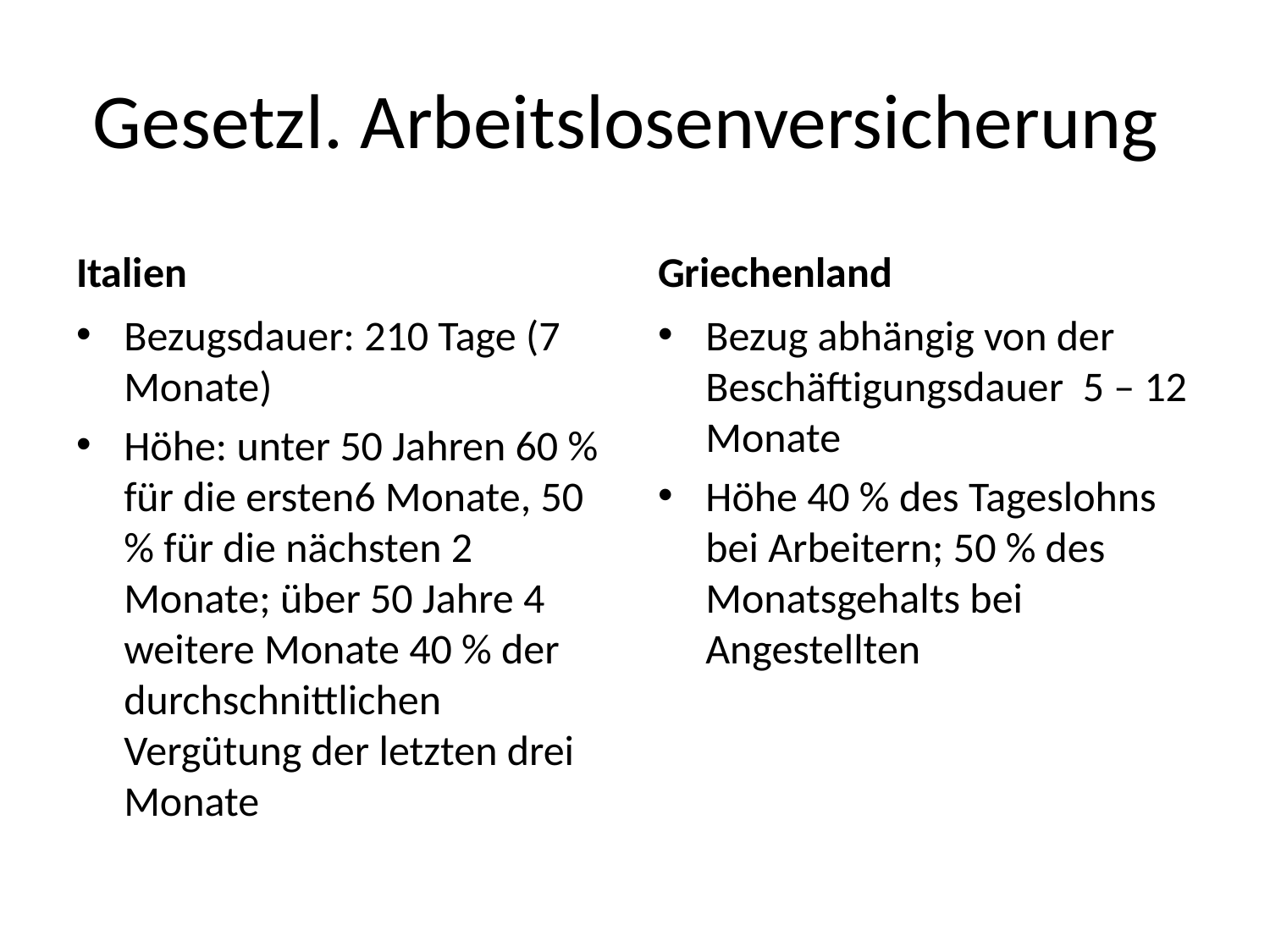

# Gesetzl. Arbeitslosenversicherung
Italien
Griechenland
Bezugsdauer: 210 Tage (7 Monate)
Höhe: unter 50 Jahren 60 % für die ersten6 Monate, 50 % für die nächsten 2 Monate; über 50 Jahre 4 weitere Monate 40 % der durchschnittlichen Vergütung der letzten drei Monate
Bezug abhängig von der Beschäftigungsdauer  5 – 12 Monate
Höhe 40 % des Tageslohns bei Arbeitern; 50 % des Monatsgehalts bei Angestellten